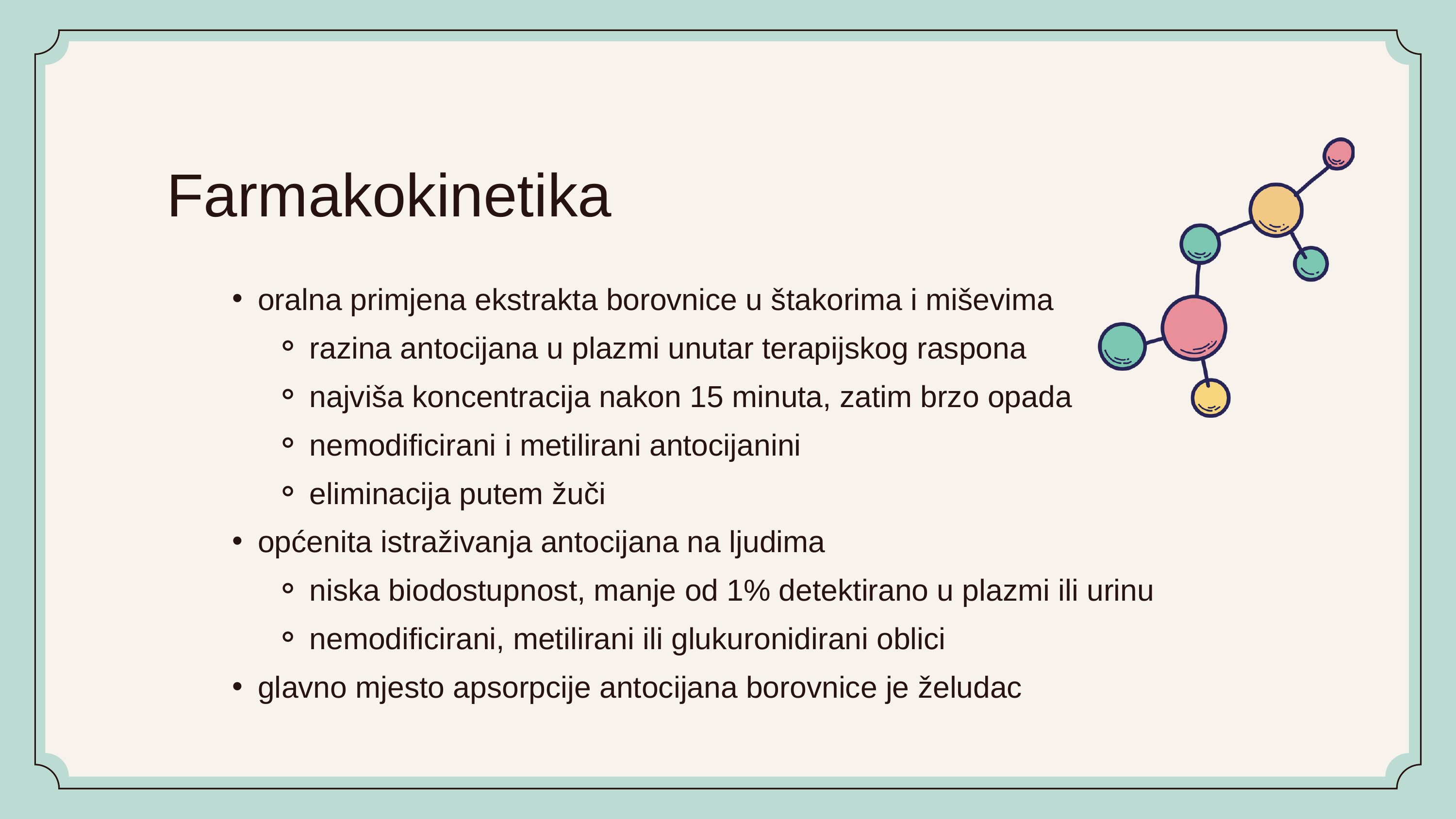

Farmakokinetika
oralna primjena ekstrakta borovnice u štakorima i miševima
razina antocijana u plazmi unutar terapijskog raspona
najviša koncentracija nakon 15 minuta, zatim brzo opada
nemodificirani i metilirani antocijanini
eliminacija putem žuči
općenita istraživanja antocijana na ljudima
niska biodostupnost, manje od 1% detektirano u plazmi ili urinu
nemodificirani, metilirani ili glukuronidirani oblici
glavno mjesto apsorpcije antocijana borovnice je želudac